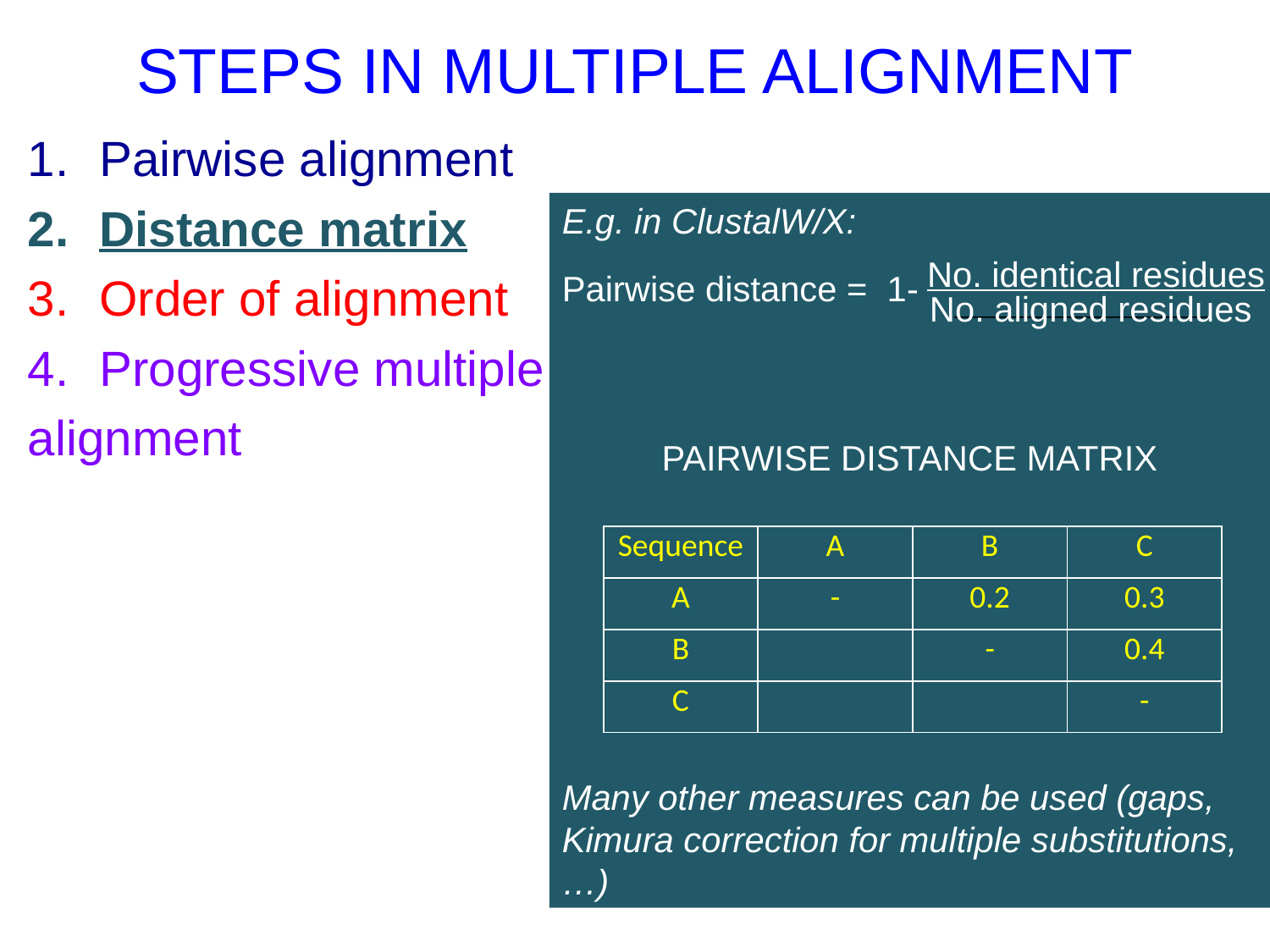

# STEPS IN MULTIPLE ALIGNMENT
Pairwise alignment
Distance matrix
Order of alignment
Progressive multiple
alignment
E.g. in ClustalW/X:

Pairwise distance =  1-

PAIRWISE DISTANCE MATRIX

Many other measures can be used (gaps, Kimura correction for multiple substitutions, …)
No. identical residues
No. aligned residues

| Sequence | A | B | C |
| --- | --- | --- | --- |
| A | - | 0.2 | 0.3 |
| B |  | - | 0.4 |
| C |  |  | - |